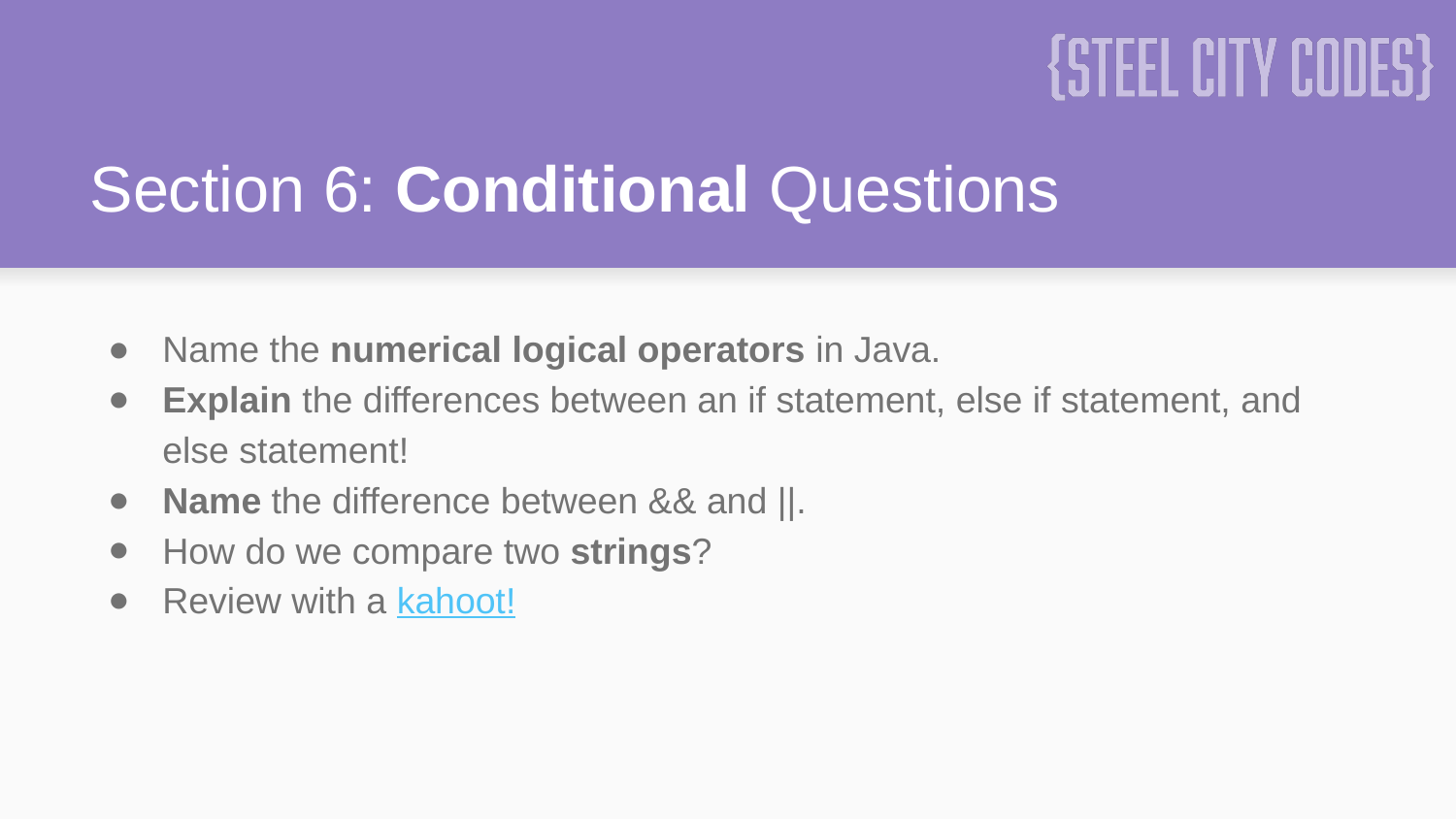

# Section 6: Conditional Questions
Name the numerical logical operators in Java.
Explain the differences between an if statement, else if statement, and else statement!
Name the difference between && and ||.
How do we compare two strings?
Review with a kahoot!